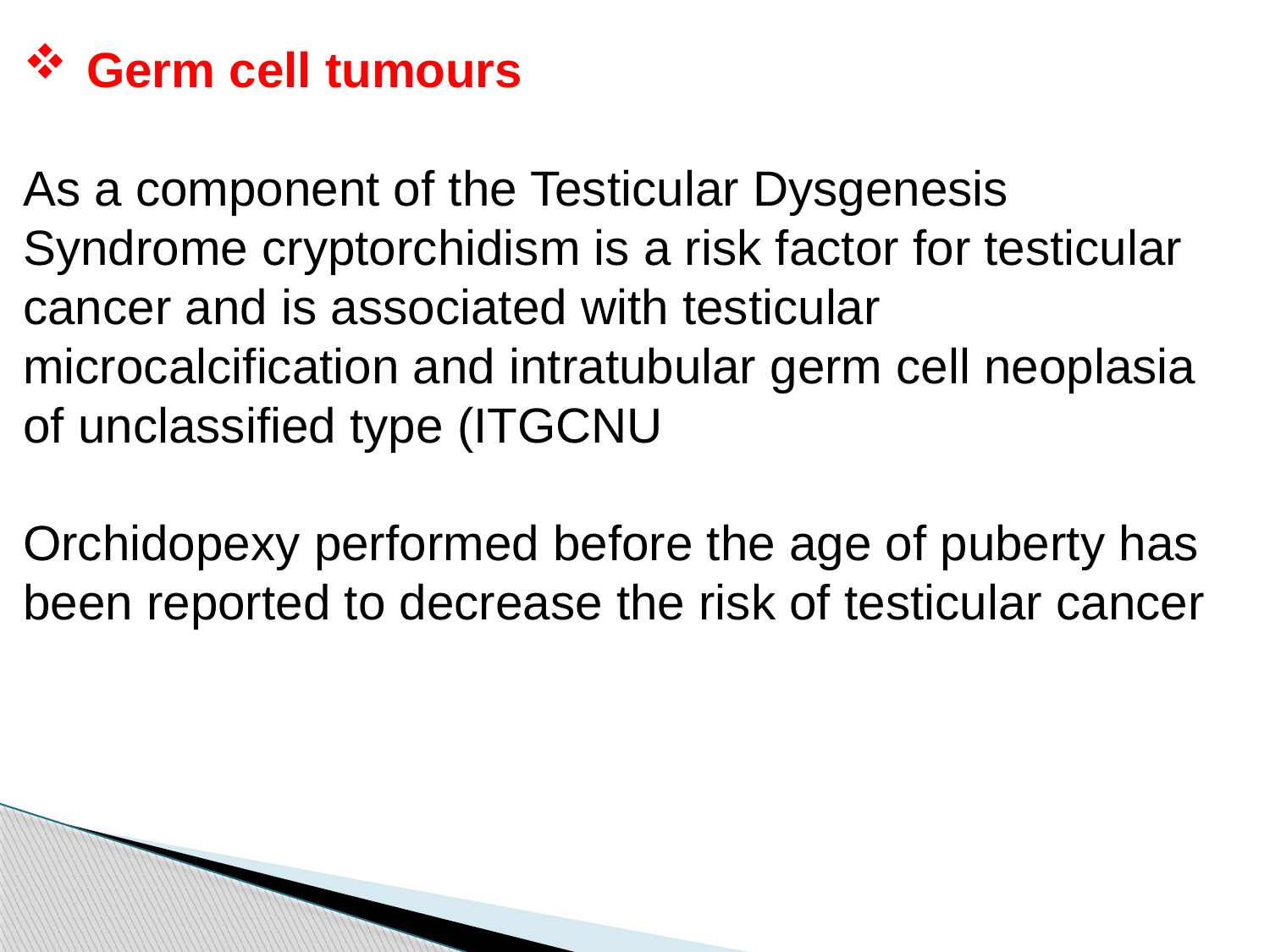

Germ cell tumours

As a component of the Testicular Dysgenesis Syndrome cryptorchidism is a risk factor for testicular cancer and is associated with testicular microcalcification and intratubular germ cell neoplasia of unclassified type (ITGCNU

Orchidopexy performed before the age of puberty has been reported to decrease the risk of testicular cancer